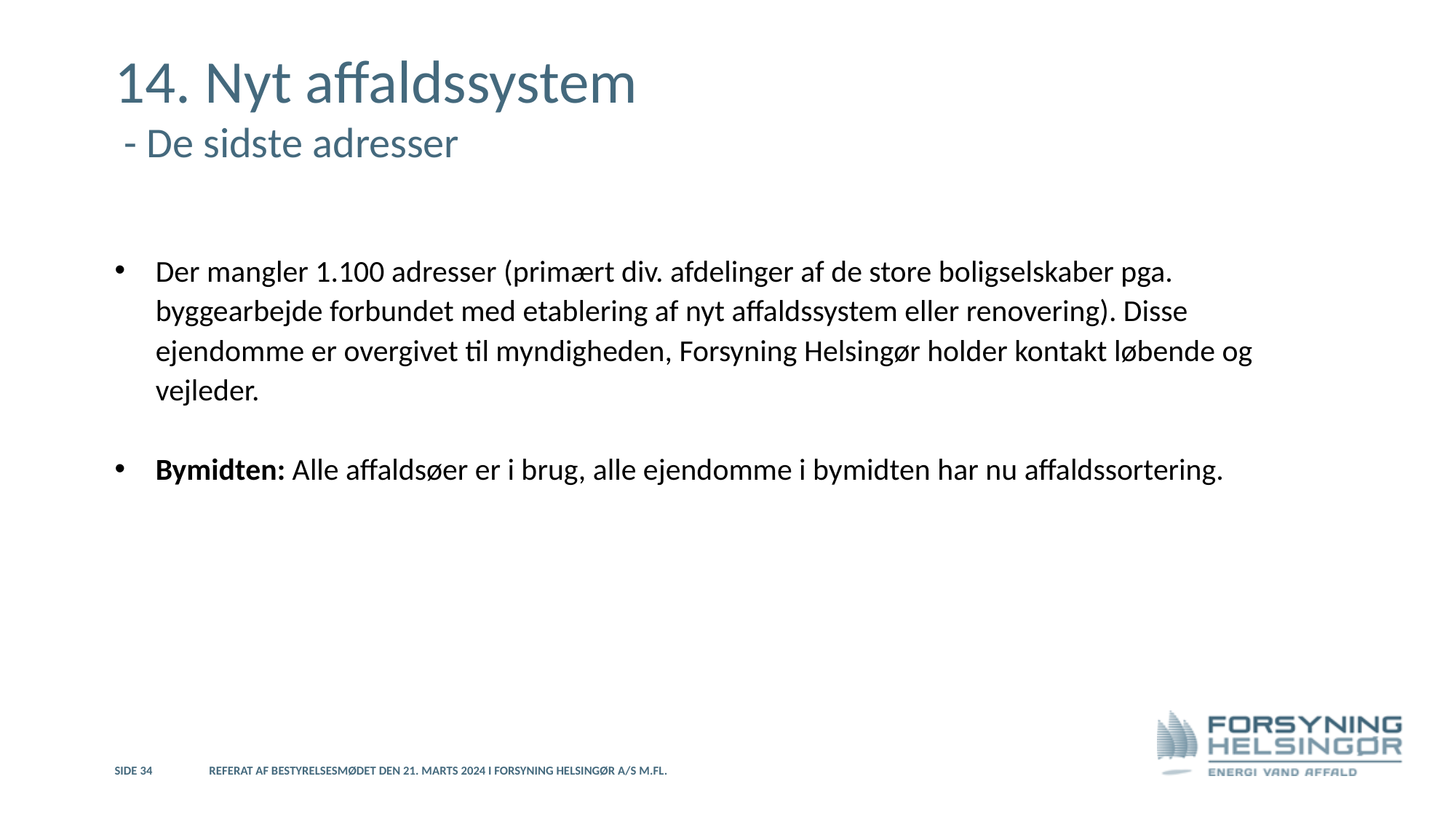

14. Nyt affaldssystem
 - De sidste adresser

Der mangler 1.100 adresser (primært div. afdelinger af de store boligselskaber pga. byggearbejde forbundet med etablering af nyt affaldssystem eller renovering). Disse ejendomme er overgivet til myndigheden, Forsyning Helsingør holder kontakt løbende og vejleder.
Bymidten: Alle affaldsøer er i brug, alle ejendomme i bymidten har nu affaldssortering.

Side 34
Referat af bestyrelsesmødet den 21. marts 2024 i Forsyning Helsingør A/S m.fl.